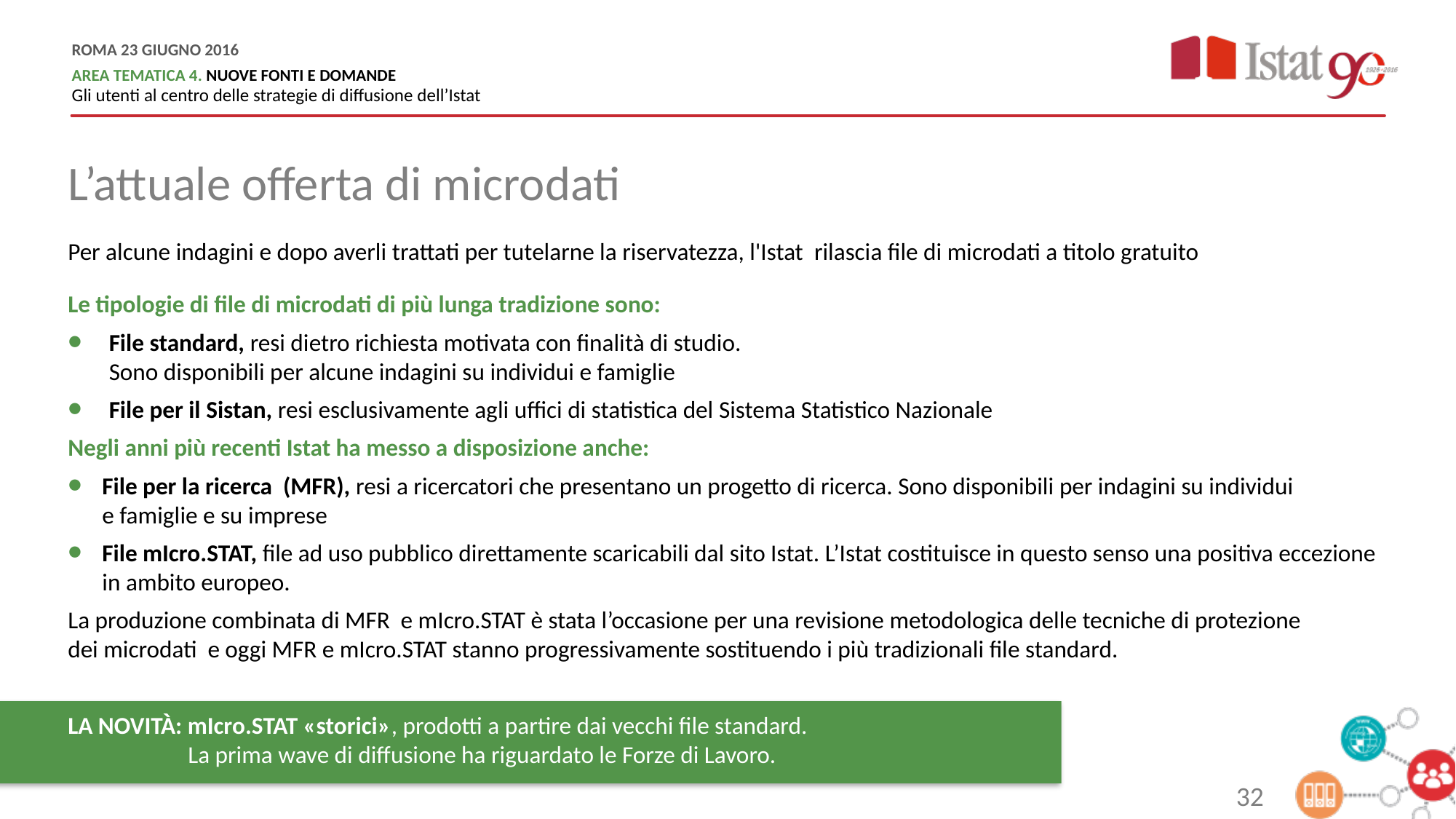

L’attuale offerta di microdati
Per alcune indagini e dopo averli trattati per tutelarne la riservatezza, l'Istat  rilascia file di microdati a titolo gratuito

Le tipologie di file di microdati di più lunga tradizione sono:
File standard, resi dietro richiesta motivata con finalità di studio.
Sono disponibili per alcune indagini su individui e famiglie
File per il Sistan, resi esclusivamente agli uffici di statistica del Sistema Statistico Nazionale
Negli anni più recenti Istat ha messo a disposizione anche:
File per la ricerca  (MFR), resi a ricercatori che presentano un progetto di ricerca. Sono disponibili per indagini su individui
e famiglie e su imprese
File mIcro.STAT, file ad uso pubblico direttamente scaricabili dal sito Istat. L’Istat costituisce in questo senso una positiva eccezione in ambito europeo.
La produzione combinata di MFR  e mIcro.STAT è stata l’occasione per una revisione metodologica delle tecniche di protezione
dei microdati  e oggi MFR e mIcro.STAT stanno progressivamente sostituendo i più tradizionali file standard.

LA NOVITÀ: mIcro.STAT «storici», prodotti a partire dai vecchi file standard.
                      La prima wave di diffusione ha riguardato le Forze di Lavoro.

32